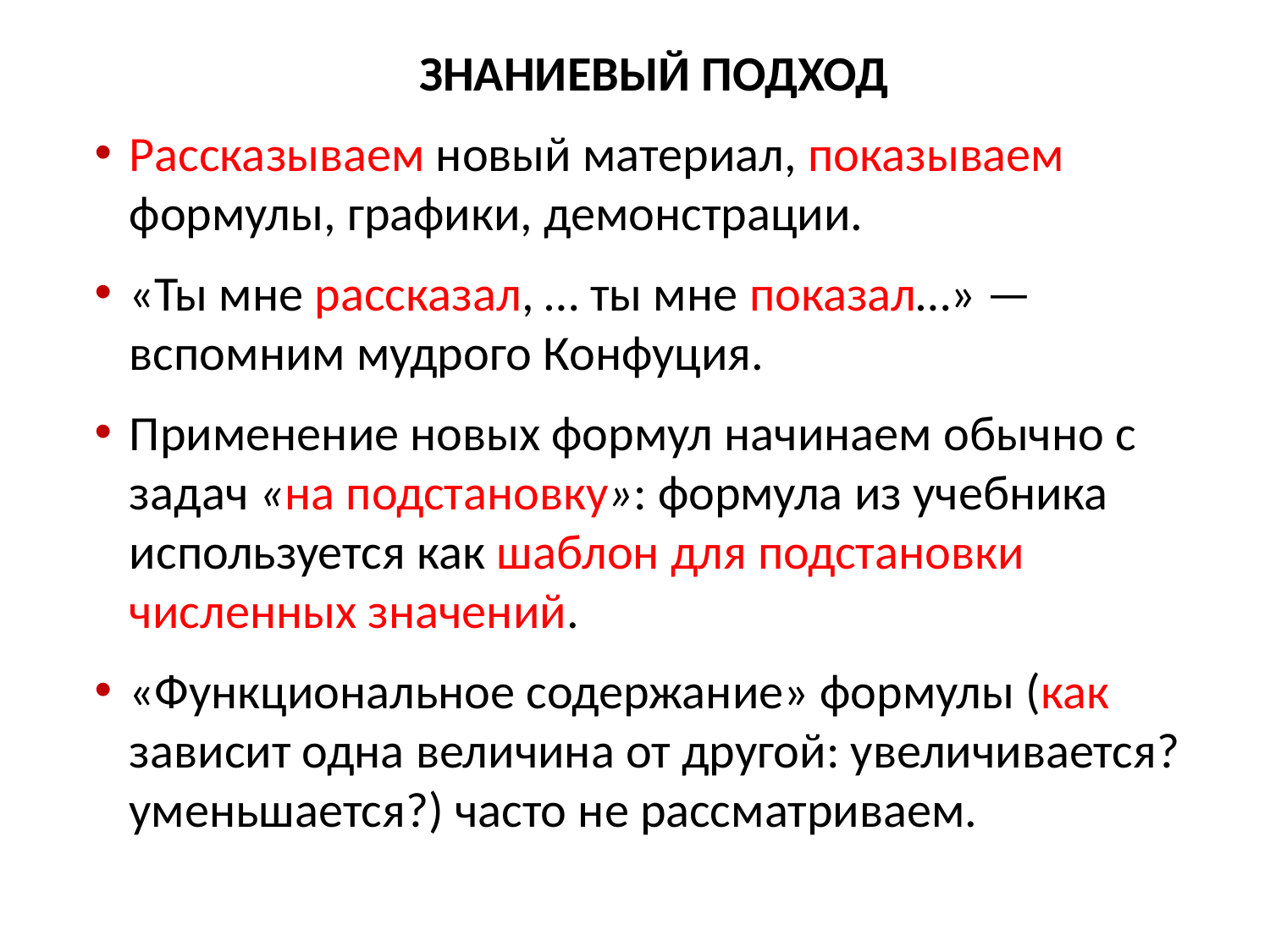

ЗНАНИЕВЫЙ ПОДХОД
Рассказываем новый материал, показываем формулы, графики, демонстрации.
«Ты мне рассказал, … ты мне показал…» — вспомним мудрого Конфуция.
Применение новых формул начинаем обычно с задач «на подстановку»: формула из учебника используется как шаблон для подстановки численных значений.
«Функциональное содержание» формулы (как зависит одна величина от другой: увеличивается? уменьшается?) часто не рассматриваем.